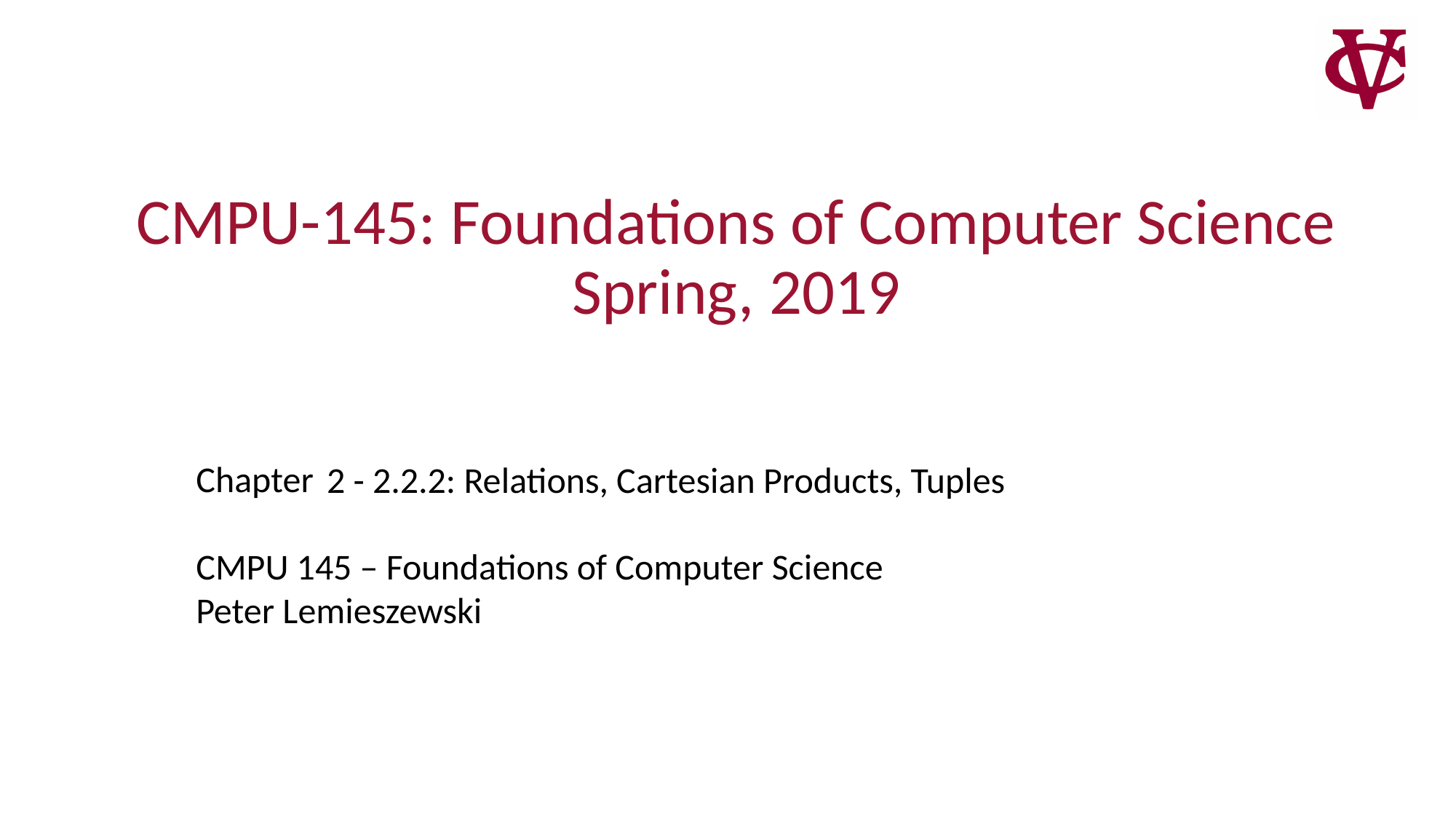

# CMPU-145: Foundations of Computer Science Spring, 2019
2 - 2.2.2: Relations, Cartesian Products, Tuples